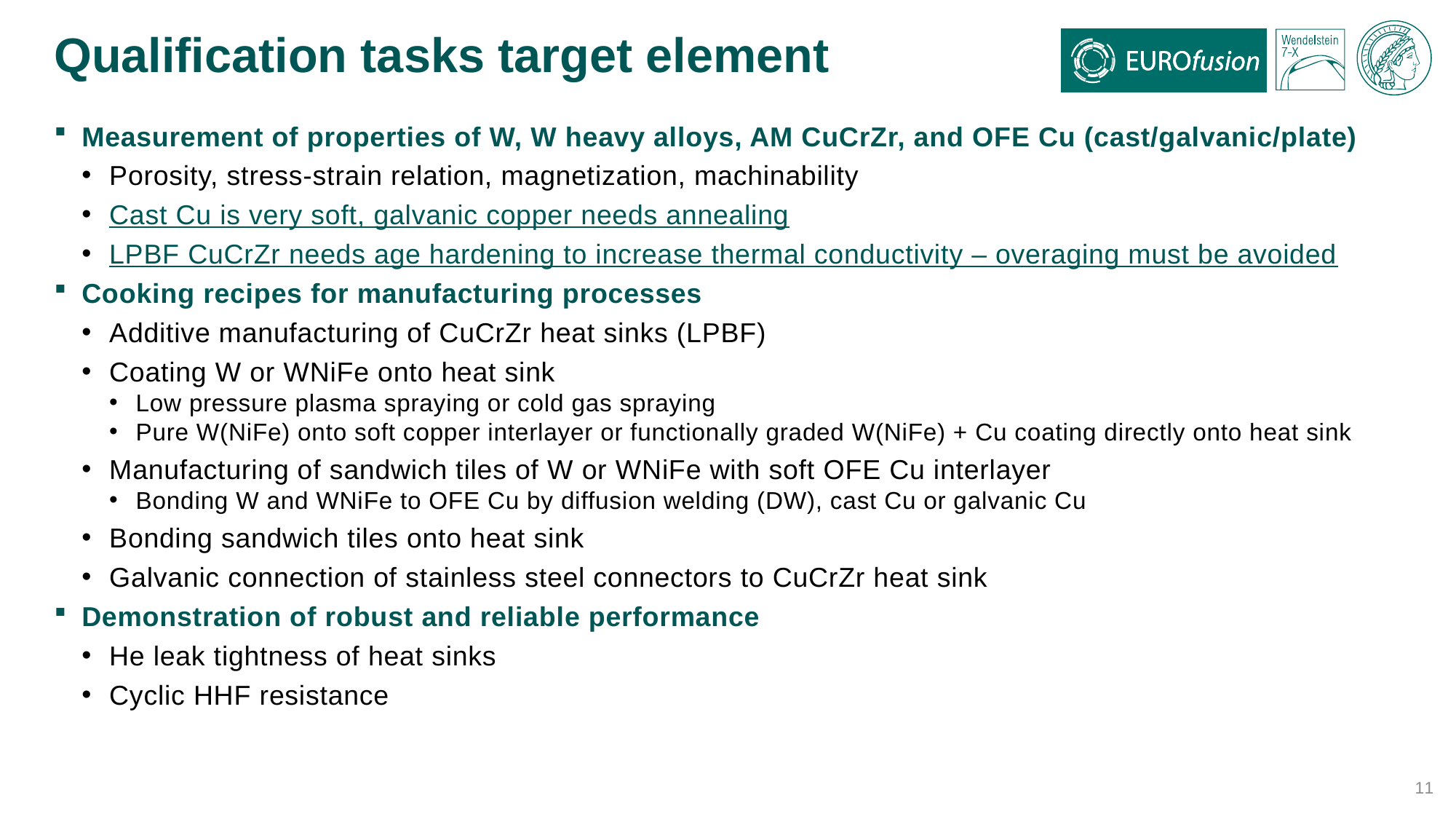

# Qualification tasks target element
Measurement of properties of W, W heavy alloys, AM CuCrZr, and OFE Cu (cast/galvanic/plate)
Porosity, stress-strain relation, magnetization, machinability
Cast Cu is very soft, galvanic copper needs annealing
LPBF CuCrZr needs age hardening to increase thermal conductivity – overaging must be avoided
Cooking recipes for manufacturing processes
Additive manufacturing of CuCrZr heat sinks (LPBF)
Coating W or WNiFe onto heat sink
Low pressure plasma spraying or cold gas spraying
Pure W(NiFe) onto soft copper interlayer or functionally graded W(NiFe) + Cu coating directly onto heat sink
Manufacturing of sandwich tiles of W or WNiFe with soft OFE Cu interlayer
Bonding W and WNiFe to OFE Cu by diffusion welding (DW), cast Cu or galvanic Cu
Bonding sandwich tiles onto heat sink
Galvanic connection of stainless steel connectors to CuCrZr heat sink
Demonstration of robust and reliable performance
He leak tightness of heat sinks
Cyclic HHF resistance

11